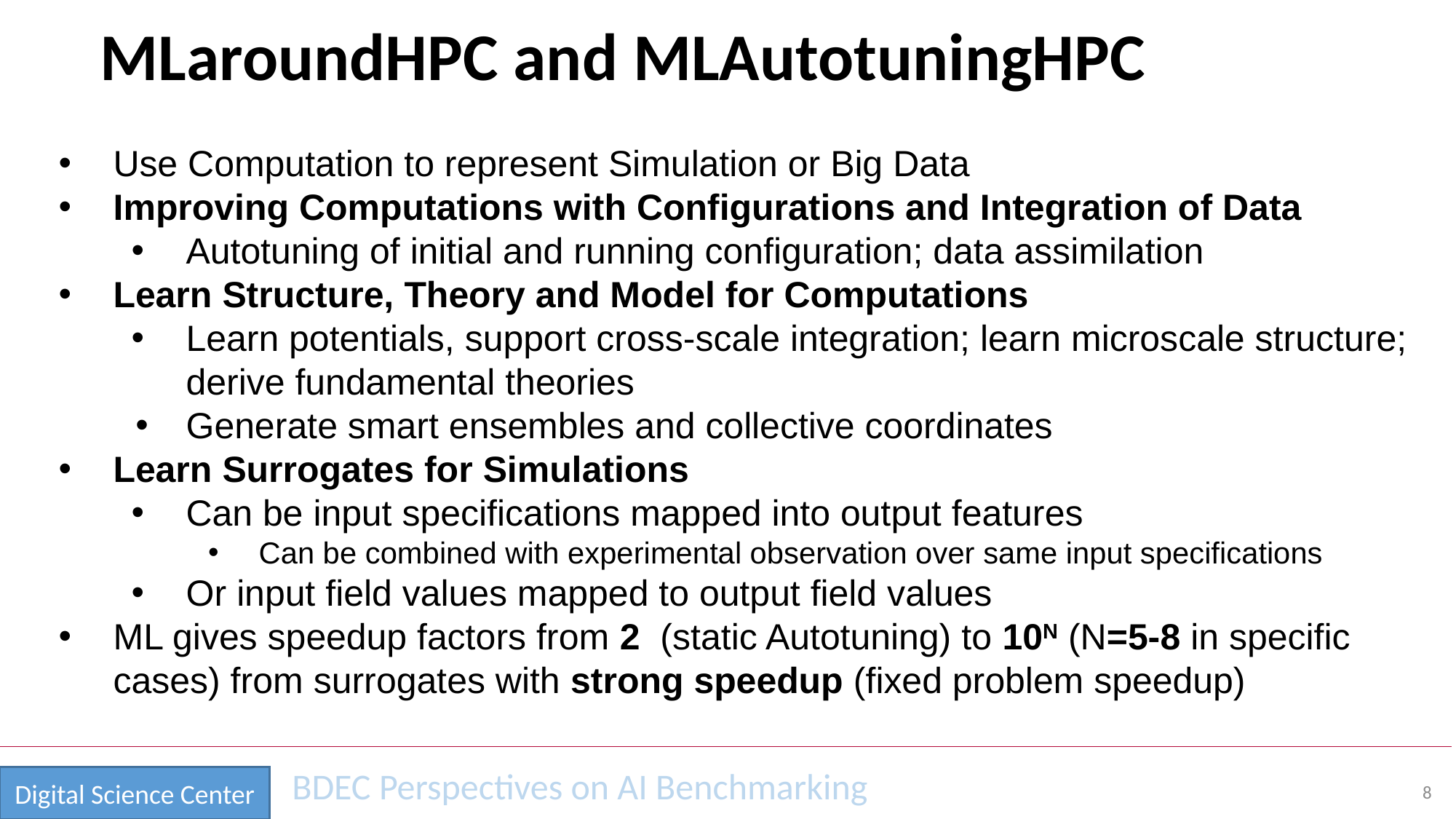

# MLaroundHPC and MLAutotuningHPC
Use Computation to represent Simulation or Big Data
Improving Computations with Configurations and Integration of Data
Autotuning of initial and running configuration; data assimilation
Learn Structure, Theory and Model for Computations
Learn potentials, support cross-scale integration; learn microscale structure; derive fundamental theories
Generate smart ensembles and collective coordinates
Learn Surrogates for Simulations
Can be input specifications mapped into output features
Can be combined with experimental observation over same input specifications
Or input field values mapped to output field values
ML gives speedup factors from 2  (static Autotuning) to 10N (N=5-8 in specific cases) from surrogates with strong speedup (fixed problem speedup)
8